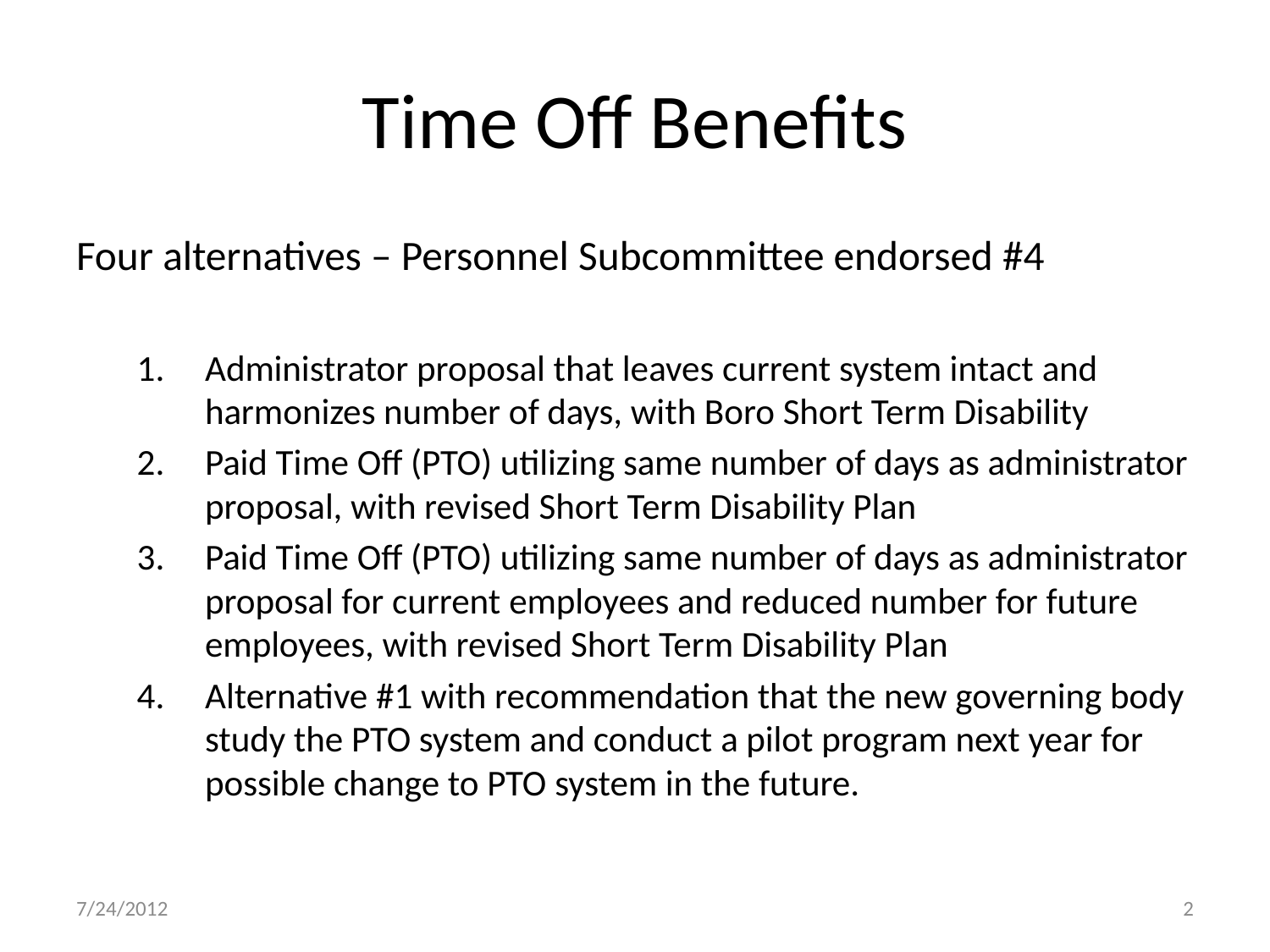

# Time Off Benefits
Four alternatives – Personnel Subcommittee endorsed #4

Administrator proposal that leaves current system intact and harmonizes number of days, with Boro Short Term Disability
Paid Time Off (PTO) utilizing same number of days as administrator proposal, with revised Short Term Disability Plan
Paid Time Off (PTO) utilizing same number of days as administrator proposal for current employees and reduced number for future employees, with revised Short Term Disability Plan
Alternative #1 with recommendation that the new governing body study the PTO system and conduct a pilot program next year for possible change to PTO system in the future.

7/24/2012
2